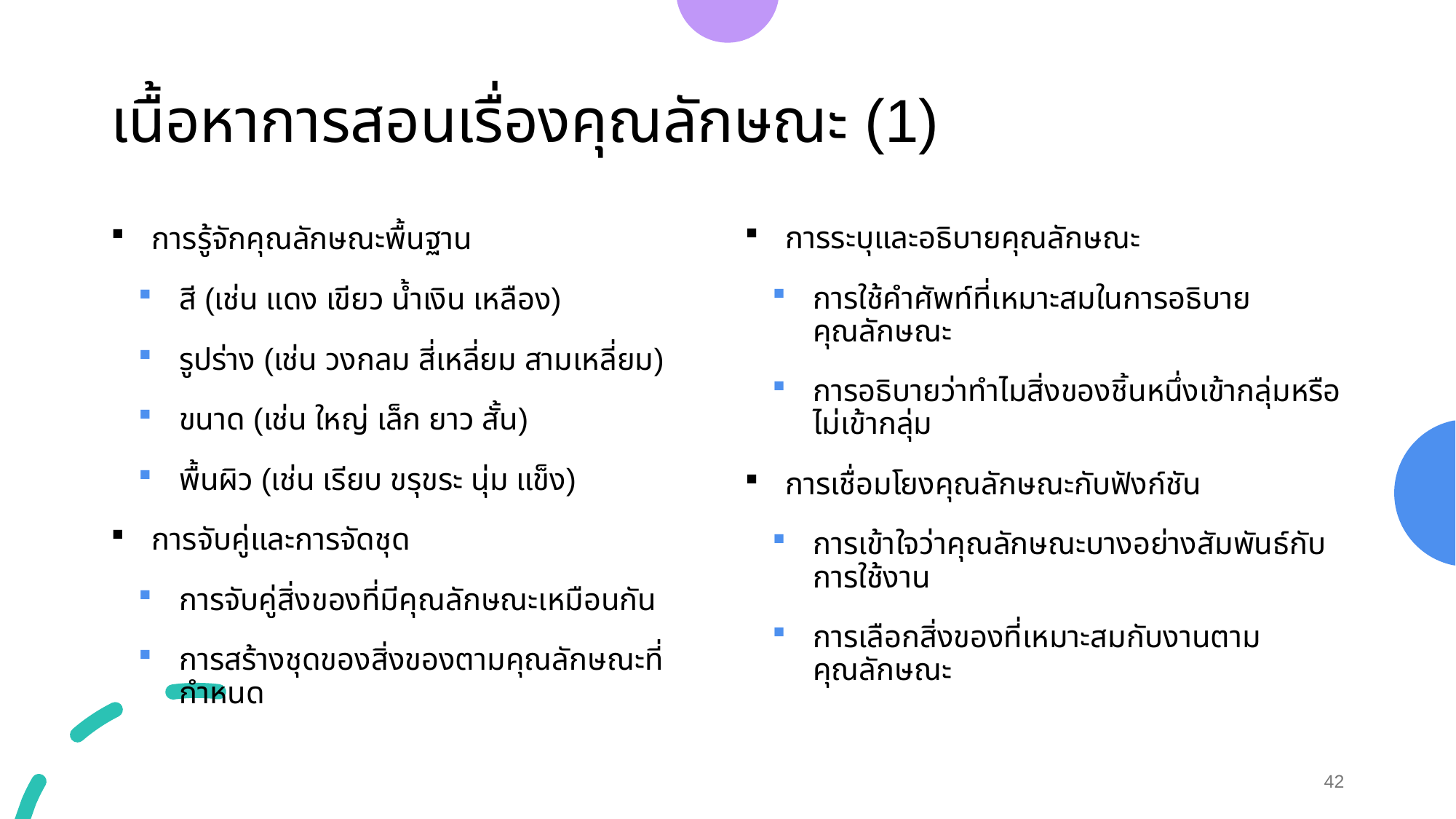

# เนื้อหาการสอนเรื่องคุณลักษณะ (1)
การระบุและอธิบายคุณลักษณะ
การใช้คำศัพท์ที่เหมาะสมในการอธิบายคุณลักษณะ
การอธิบายว่าทำไมสิ่งของชิ้นหนึ่งเข้ากลุ่มหรือไม่เข้ากลุ่ม
การเชื่อมโยงคุณลักษณะกับฟังก์ชัน
การเข้าใจว่าคุณลักษณะบางอย่างสัมพันธ์กับการใช้งาน
การเลือกสิ่งของที่เหมาะสมกับงานตามคุณลักษณะ

การรู้จักคุณลักษณะพื้นฐาน
สี (เช่น แดง เขียว น้ำเงิน เหลือง)
รูปร่าง (เช่น วงกลม สี่เหลี่ยม สามเหลี่ยม)
ขนาด (เช่น ใหญ่ เล็ก ยาว สั้น)
พื้นผิว (เช่น เรียบ ขรุขระ นุ่ม แข็ง)
การจับคู่และการจัดชุด
การจับคู่สิ่งของที่มีคุณลักษณะเหมือนกัน
การสร้างชุดของสิ่งของตามคุณลักษณะที่กำหนด
42